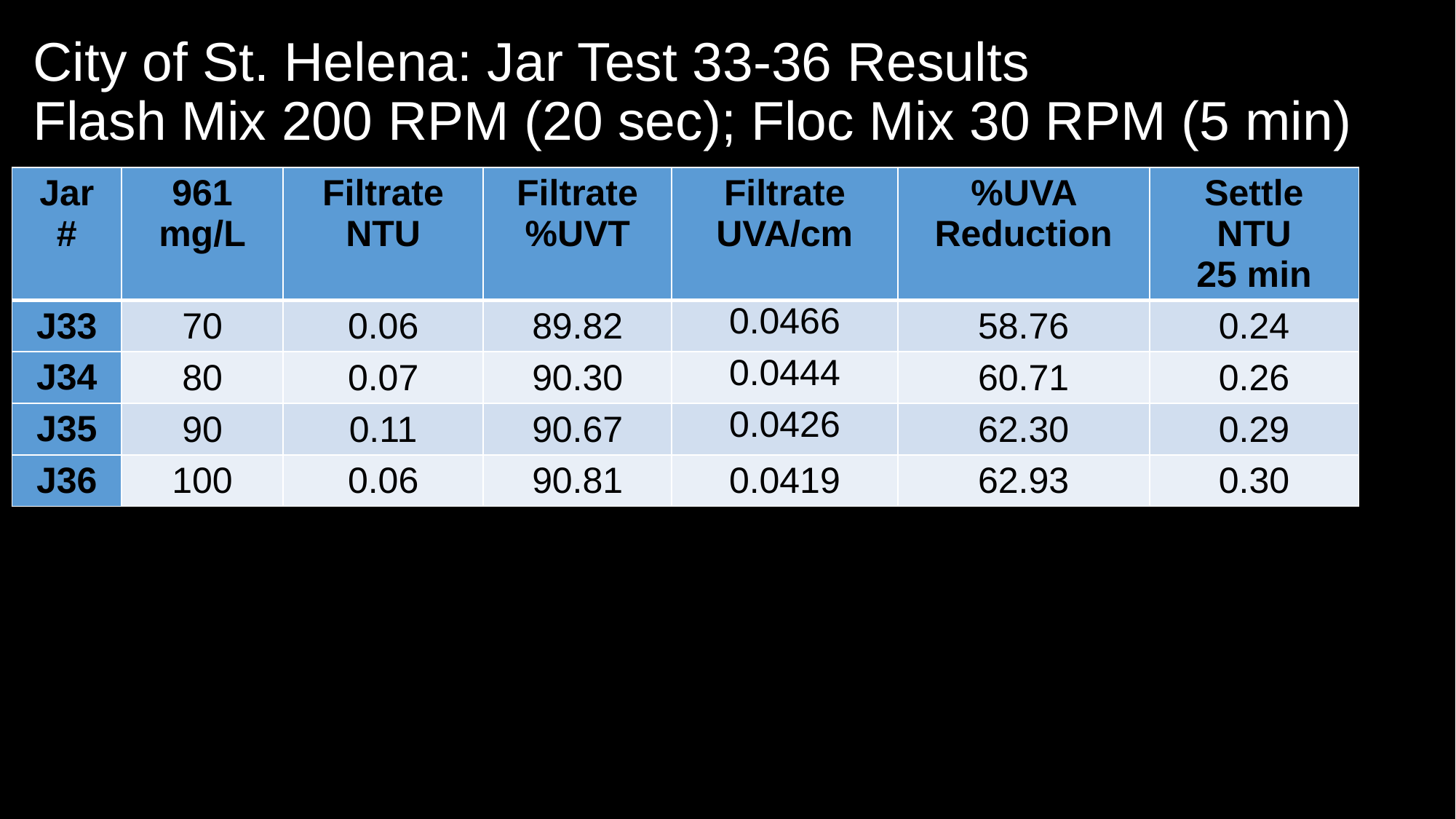

# City of St. Helena: Jar Test 33-36 Results Flash Mix 200 RPM (20 sec); Floc Mix 30 RPM (5 min)
| Jar # | 961 mg/L | Filtrate NTU | Filtrate %UVT | Filtrate UVA/cm | %UVA Reduction | Settle NTU 25 min |
| --- | --- | --- | --- | --- | --- | --- |
| J33 | 70 | 0.06 | 89.82 | 0.0466 | 58.76 | 0.24 |
| J34 | 80 | 0.07 | 90.30 | 0.0444 | 60.71 | 0.26 |
| J35 | 90 | 0.11 | 90.67 | 0.0426 | 62.30 | 0.29 |
| J36 | 100 | 0.06 | 90.81 | 0.0419 | 62.93 | 0.30 |